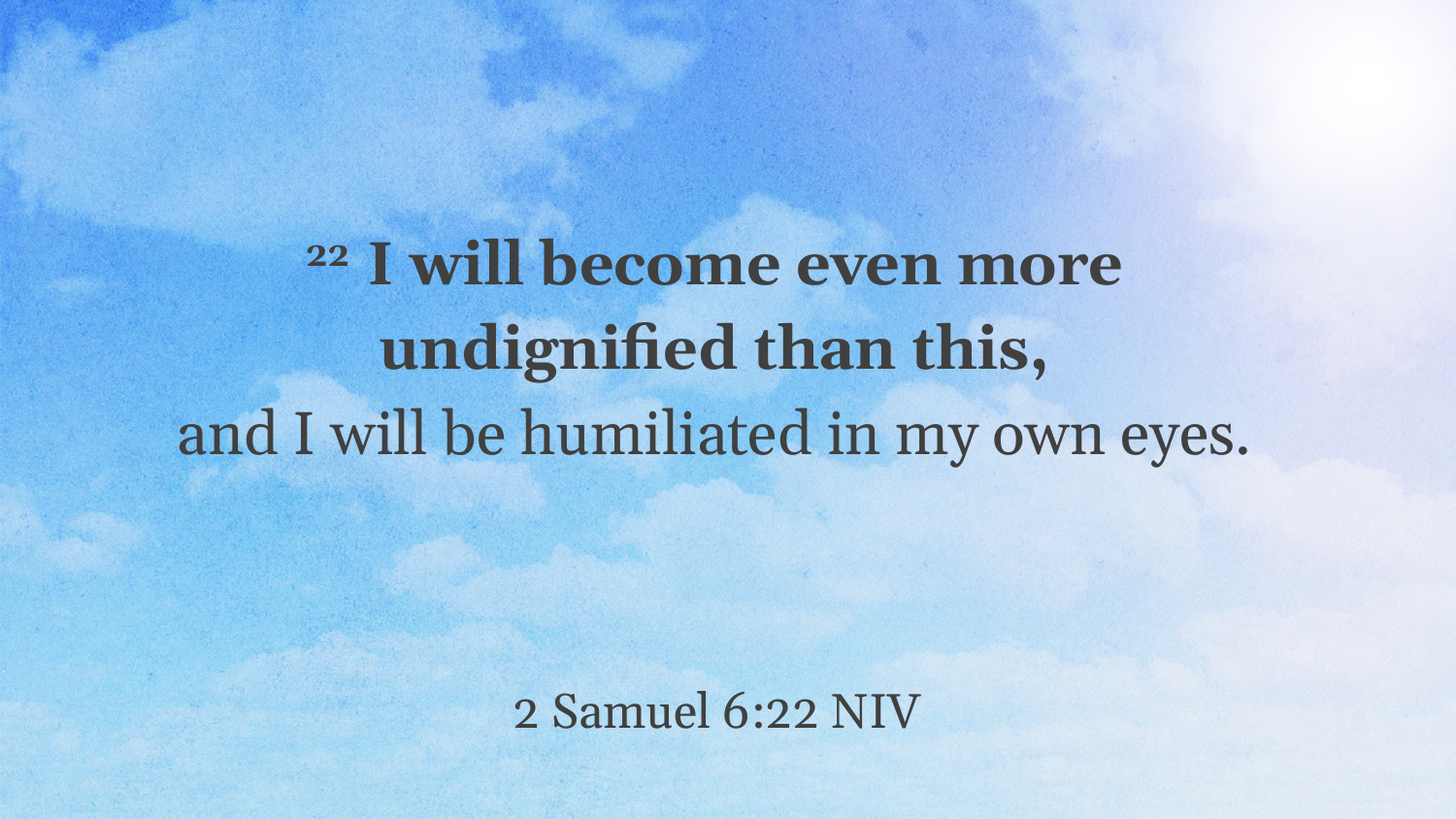

22  I will become even more
undignified than this,
and I will be humiliated in my own eyes.
2 Samuel 6:22 NIV